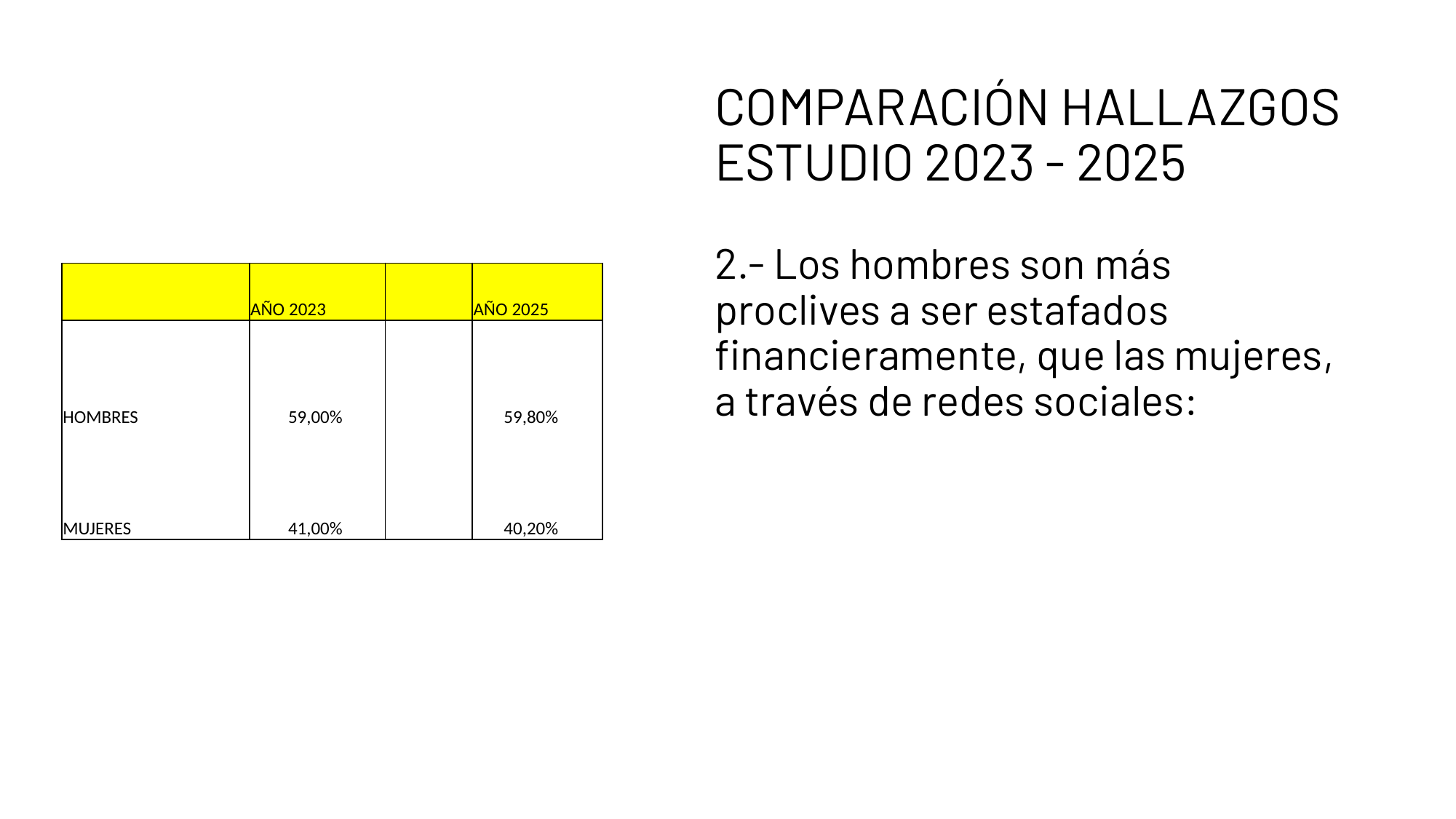

# COMPARACIÓN HALLAZGOS ESTUDIO 2023 - 2025
2.- Los hombres son más proclives a ser estafados financieramente, que las mujeres, a través de redes sociales:
|  |  |  | AÑO 2023 |  |  | AÑO 2025 |  |
| --- | --- | --- | --- | --- | --- | --- | --- |
|  |  |  |  |  |  |  |  |
| HOMBRES |  |  | 59,00% |  |  | 59,80% |  |
|  |  |  |  |  |  |  |  |
| MUJERES |  |  | 41,00% |  |  | 40,20% |  |